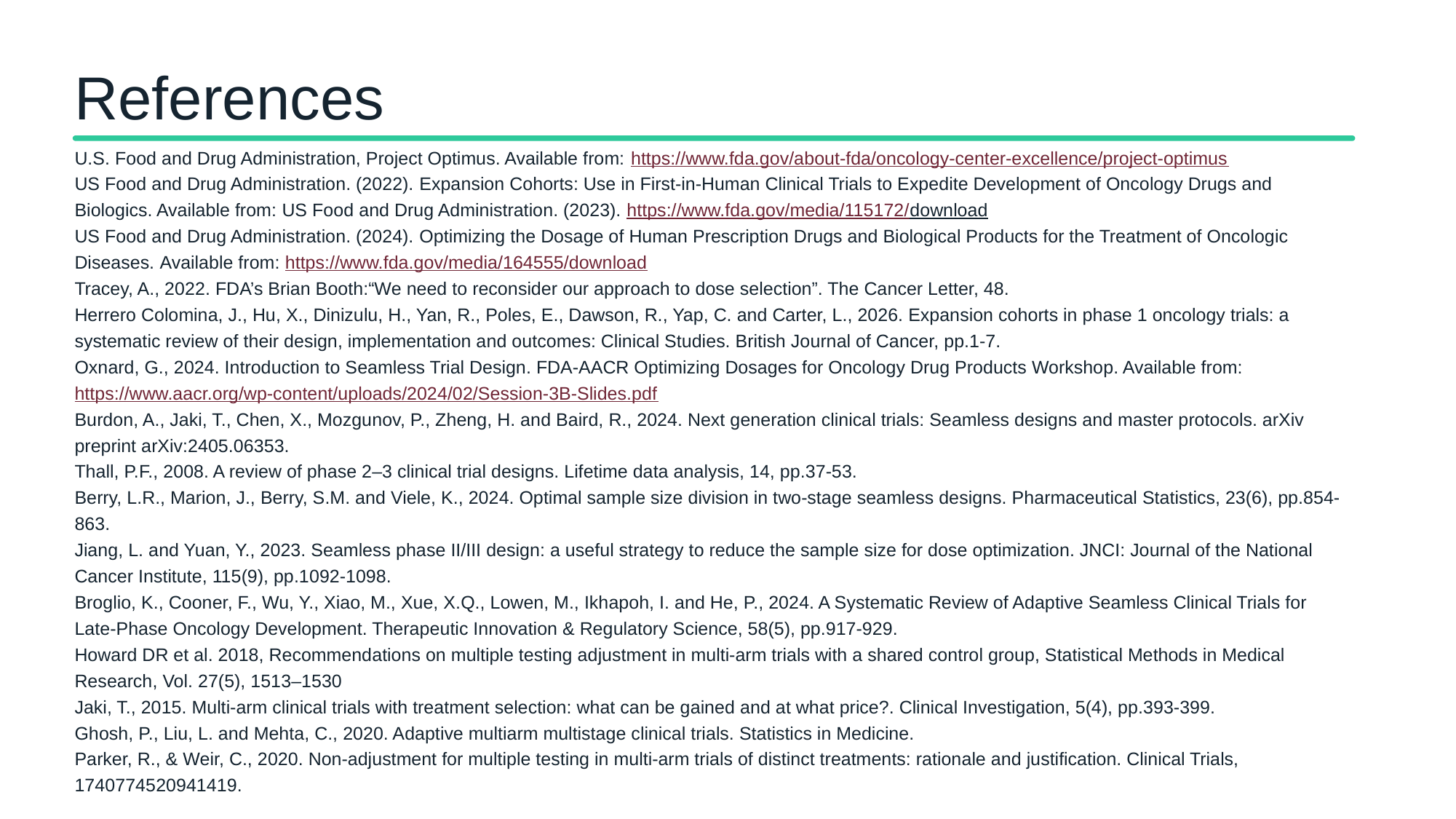

References
U.S. Food and Drug Administration, Project Optimus. Available from: https://www.fda.gov/about-fda/oncology-center-excellence/project-optimus
US Food and Drug Administration. (2022). Expansion Cohorts: Use in First-in-Human Clinical Trials to Expedite Development of Oncology Drugs and Biologics. Available from: US Food and Drug Administration. (2023). https://www.fda.gov/media/115172/download
US Food and Drug Administration. (2024). Optimizing the Dosage of Human Prescription Drugs and Biological Products for the Treatment of Oncologic Diseases. Available from: https://www.fda.gov/media/164555/download
Tracey, A., 2022. FDA’s Brian Booth:“We need to reconsider our approach to dose selection”. The Cancer Letter, 48.
Herrero Colomina, J., Hu, X., Dinizulu, H., Yan, R., Poles, E., Dawson, R., Yap, C. and Carter, L., 2026. Expansion cohorts in phase 1 oncology trials: a systematic review of their design, implementation and outcomes: Clinical Studies. British Journal of Cancer, pp.1-7.
Oxnard, G., 2024. Introduction to Seamless Trial Design. FDA-AACR Optimizing Dosages for Oncology Drug Products Workshop. Available from: https://www.aacr.org/wp-content/uploads/2024/02/Session-3B-Slides.pdf
Burdon, A., Jaki, T., Chen, X., Mozgunov, P., Zheng, H. and Baird, R., 2024. Next generation clinical trials: Seamless designs and master protocols. arXiv preprint arXiv:2405.06353.
Thall, P.F., 2008. A review of phase 2–3 clinical trial designs. Lifetime data analysis, 14, pp.37-53.
Berry, L.R., Marion, J., Berry, S.M. and Viele, K., 2024. Optimal sample size division in two‐stage seamless designs. Pharmaceutical Statistics, 23(6), pp.854-863.
Jiang, L. and Yuan, Y., 2023. Seamless phase II/III design: a useful strategy to reduce the sample size for dose optimization. JNCI: Journal of the National Cancer Institute, 115(9), pp.1092-1098.
Broglio, K., Cooner, F., Wu, Y., Xiao, M., Xue, X.Q., Lowen, M., Ikhapoh, I. and He, P., 2024. A Systematic Review of Adaptive Seamless Clinical Trials for Late-Phase Oncology Development. Therapeutic Innovation & Regulatory Science, 58(5), pp.917-929.
Howard DR et al. 2018, Recommendations on multiple testing adjustment in multi-arm trials with a shared control group, Statistical Methods in Medical Research, Vol. 27(5), 1513–1530
Jaki, T., 2015. Multi-arm clinical trials with treatment selection: what can be gained and at what price?. Clinical Investigation, 5(4), pp.393-399.
Ghosh, P., Liu, L. and Mehta, C., 2020. Adaptive multiarm multistage clinical trials. Statistics in Medicine.
Parker, R., & Weir, C., 2020. Non-adjustment for multiple testing in multi-arm trials of distinct treatments: rationale and justification. Clinical Trials, 1740774520941419.